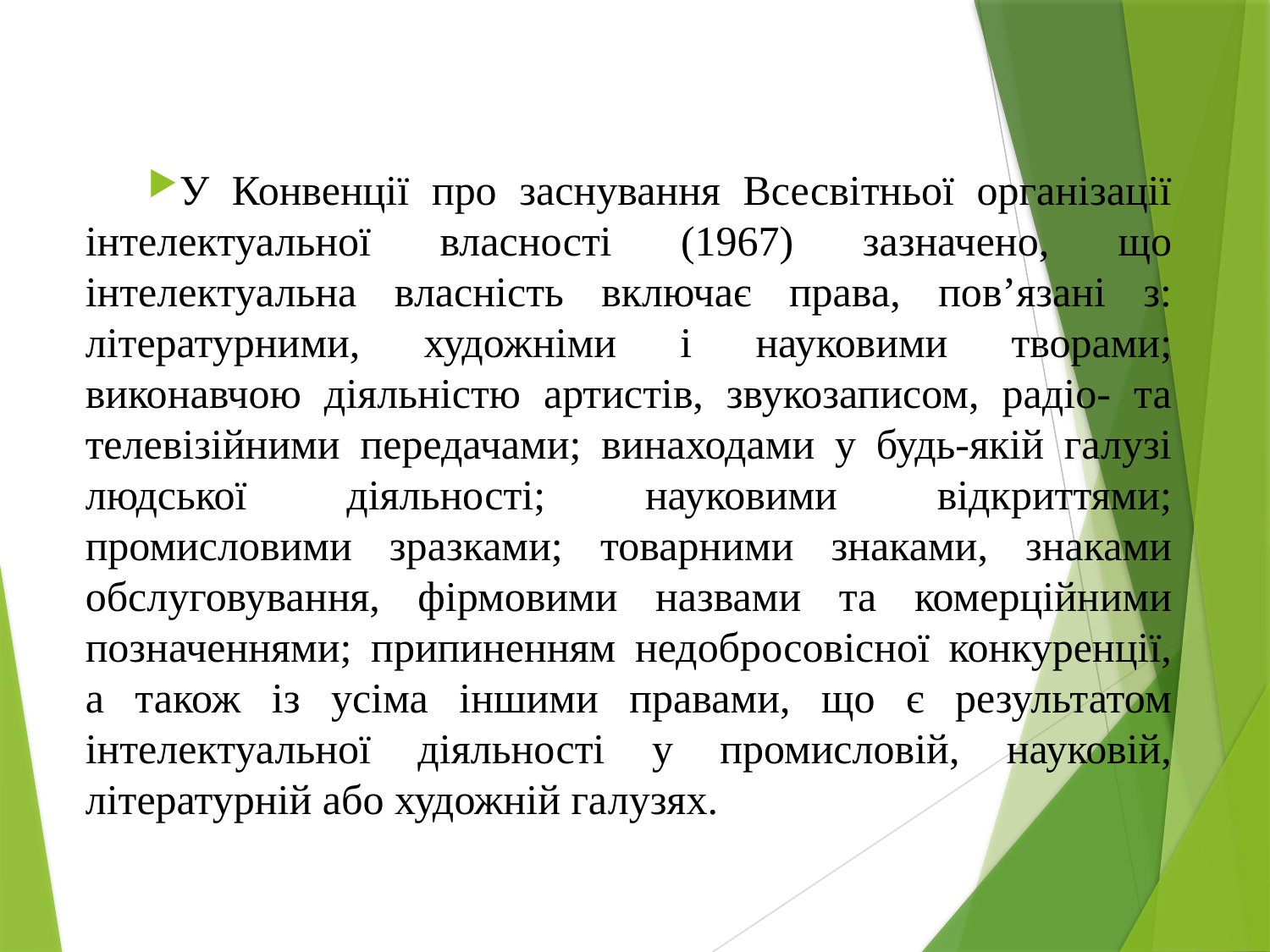

У Конвенції про заснування Всесвітньої організації інтелектуальної власності (1967) зазначено, що інтелектуальна власність включає права, пов’язані з: літературними, художніми і науковими творами; виконавчою діяльністю артистів, звукозаписом, радіо- та телевізійними передачами; винаходами у будь-якій галузі людської діяльності; науковими відкриттями; промисловими зразками; товарними знаками, знаками обслуговування, фірмовими назвами та комерційними позначеннями; припиненням недобросовісної конкуренції, а також із усіма іншими правами, що є результатом інтелектуальної діяльності у промисловій, науковій, літературній або художній галузях.